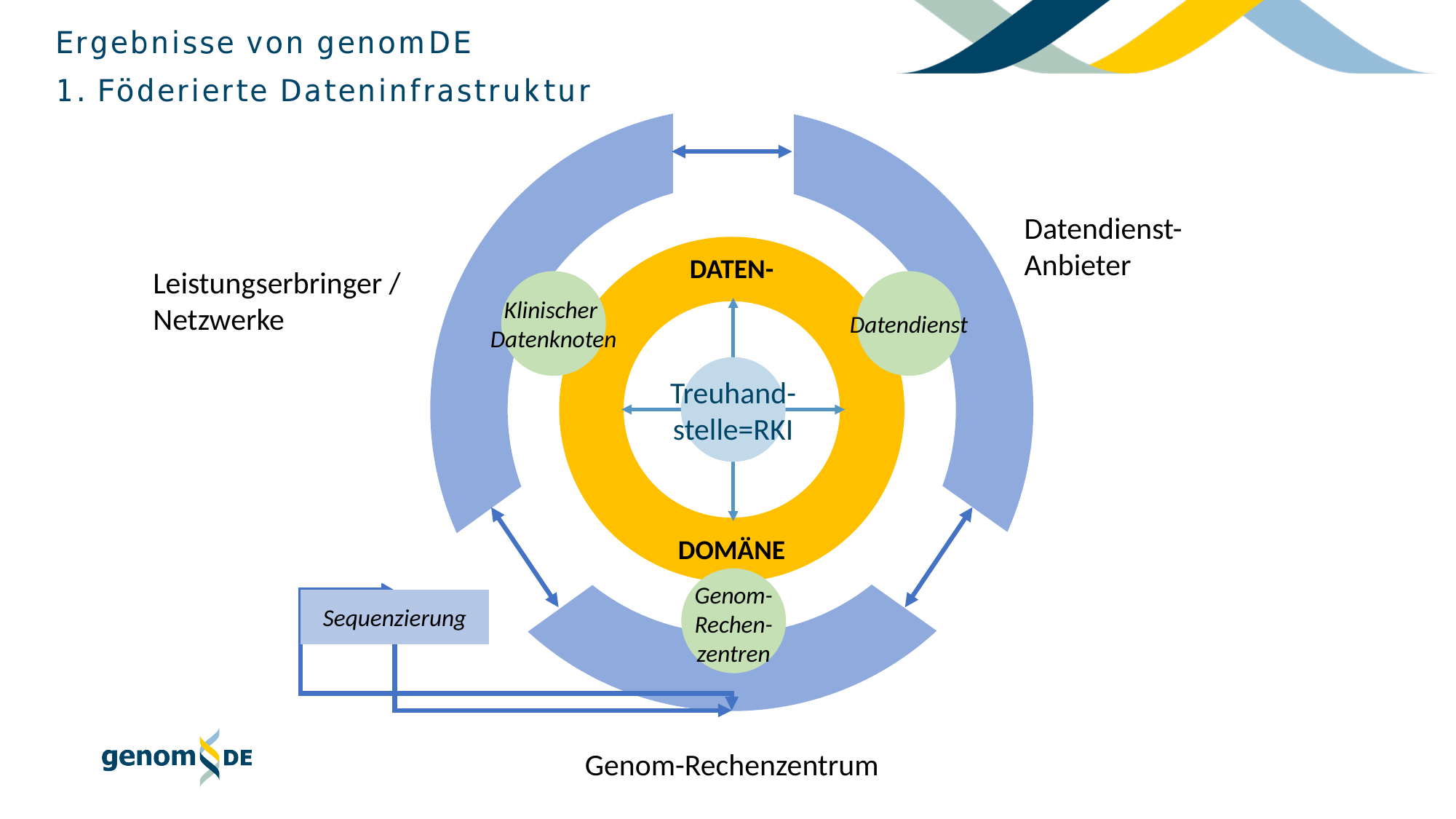

Ergebnisse von genomDE
1. Föderierte Dateninfrastruktur

Datendienst-
Anbieter

DATEN-
Leistungserbringer /
Netzwerke

Klinischer
Datenknoten
Datendienst

Treuhand-
stelle=RKI
DOMÄNE

Genom-
Rechen-zentren

Sequenzierung
Genom-Rechenzentrum